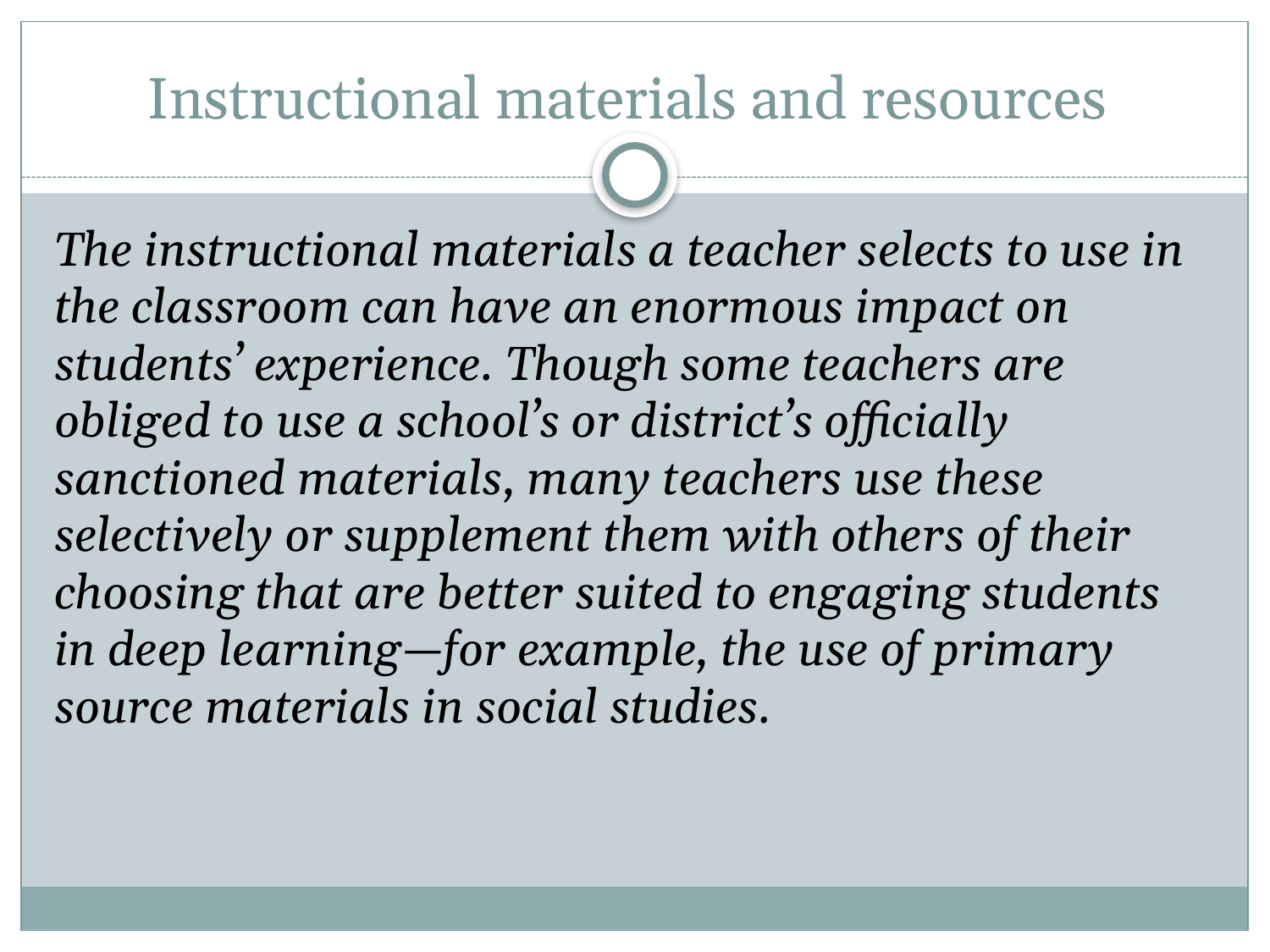

# Instructional materials and resources
The instructional materials a teacher selects to use in the classroom can have an enormous impact on students’ experience. Though some teachers are obliged to use a school’s or district’s officially sanctioned materials, many teachers use these selectively or supplement them with others of their choosing that are better suited to engaging students in deep learning—for example, the use of primary source materials in social studies.